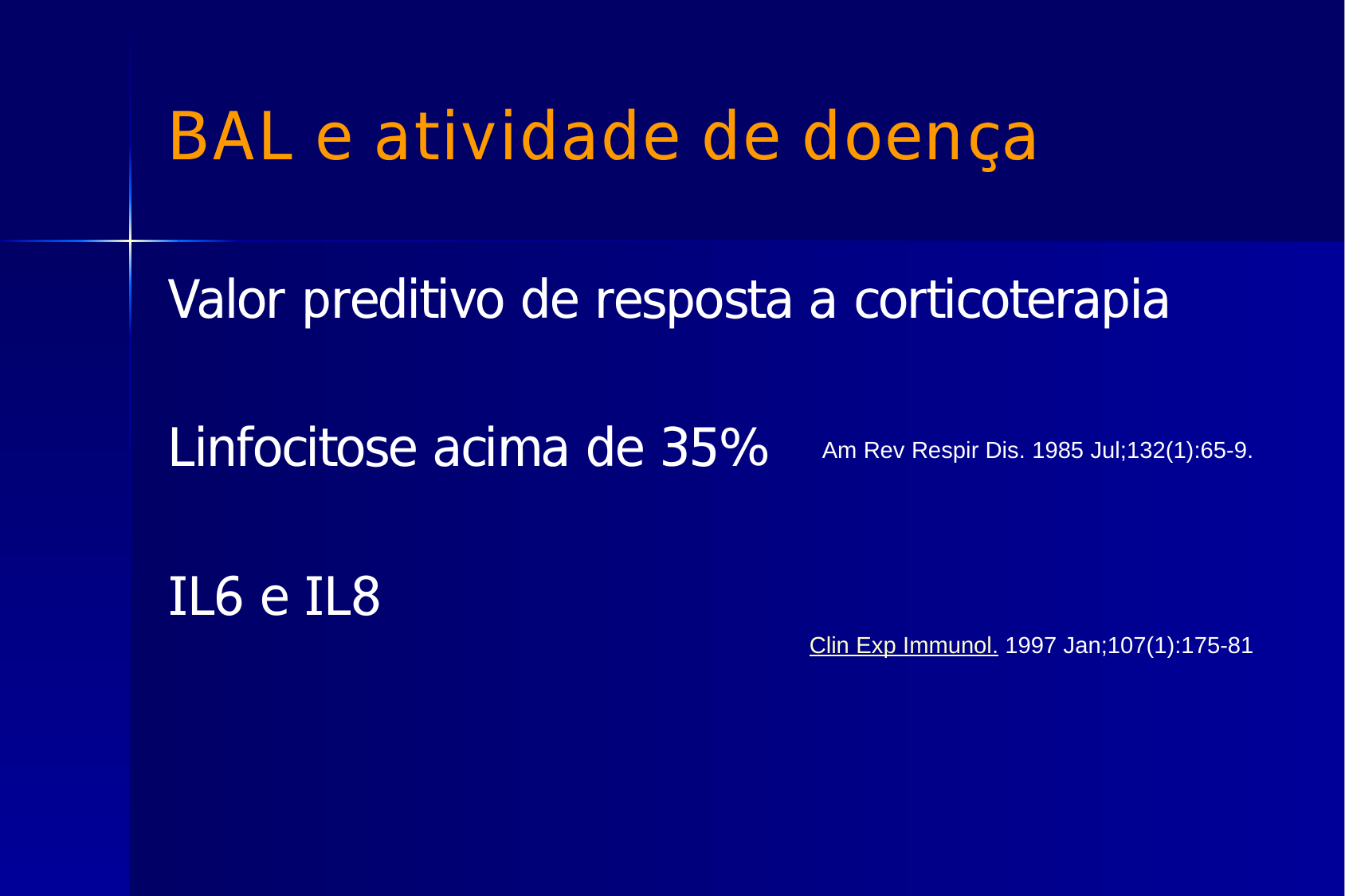

# BAL e atividade de doença
Valor preditivo de resposta a corticoterapia

Linfocitose acima de 35%

IL6 e IL8
Clin Exp Immunol. 1997 Jan;107(1):175-81
Am Rev Respir Dis. 1985 Jul;132(1):65-9.